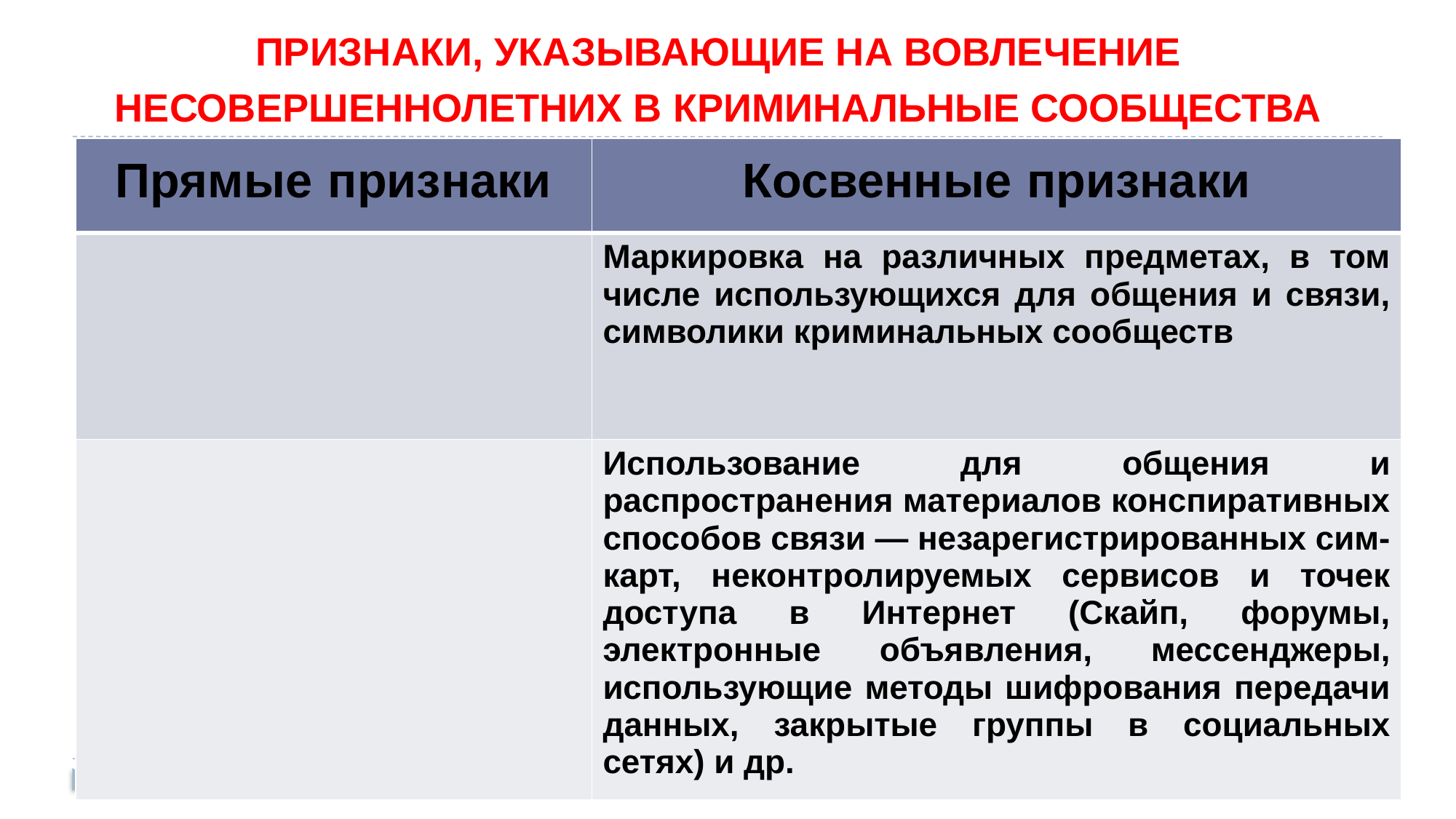

ПРИЗНАКИ, УКАЗЫВАЮЩИЕ НА ВОВЛЕЧЕНИЕ НЕСОВЕРШЕННОЛЕТНИХ В КРИМИНАЛЬНЫЕ СООБЩЕСТВА
| Прямые признаки | Косвенные признаки |
| --- | --- |
|  | Маркировка на различных предметах, в том числе использующихся для общения и связи, символики криминальных сообществ |
|  | Использование для общения и распространения материалов конспиративных способов связи — незарегистрированных сим-карт, неконтролируемых сервисов и точек доступа в Интернет (Скайп, форумы, электронные объявления, мессенджеры, использующие методы шифрования передачи данных, закрытые группы в социальных сетях) и др. |